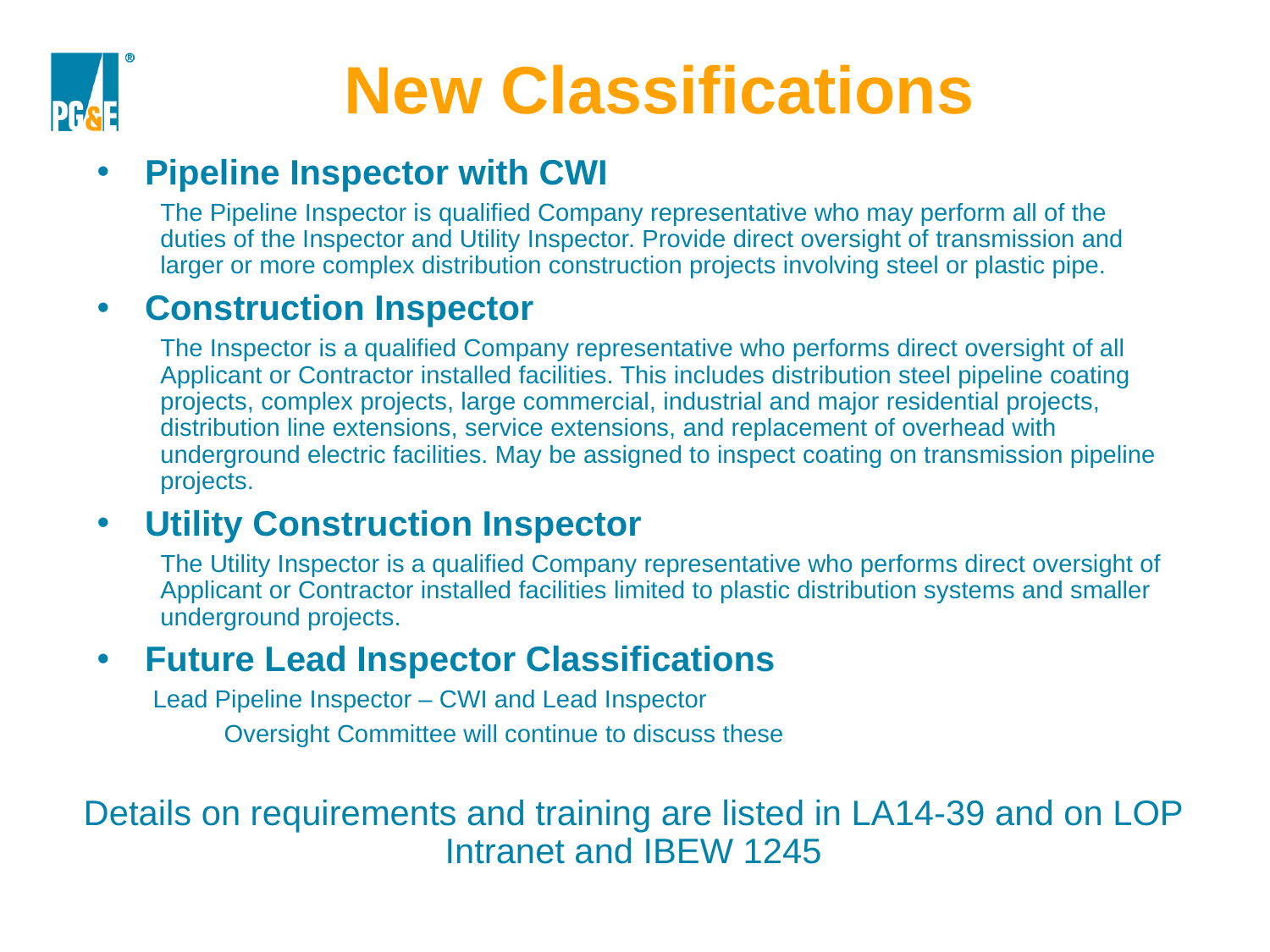

New Classifications
Pipeline Inspector with CWI
The Pipeline Inspector is qualified Company representative who may perform all of the duties of the Inspector and Utility Inspector. Provide direct oversight of transmission and larger or more complex distribution construction projects involving steel or plastic pipe.
Construction Inspector
The Inspector is a qualified Company representative who performs direct oversight of all Applicant or Contractor installed facilities. This includes distribution steel pipeline coating projects, complex projects, large commercial, industrial and major residential projects, distribution line extensions, service extensions, and replacement of overhead with underground electric facilities. May be assigned to inspect coating on transmission pipeline projects.
Utility Construction Inspector
The Utility Inspector is a qualified Company representative who performs direct oversight of Applicant or Contractor installed facilities limited to plastic distribution systems and smaller underground projects.
Future Lead Inspector Classifications
        Lead Pipeline Inspector – CWI and Lead Inspector
	Oversight Committee will continue to discuss these

Details on requirements and training are listed in LA14-39 and on LOP Intranet and IBEW 1245